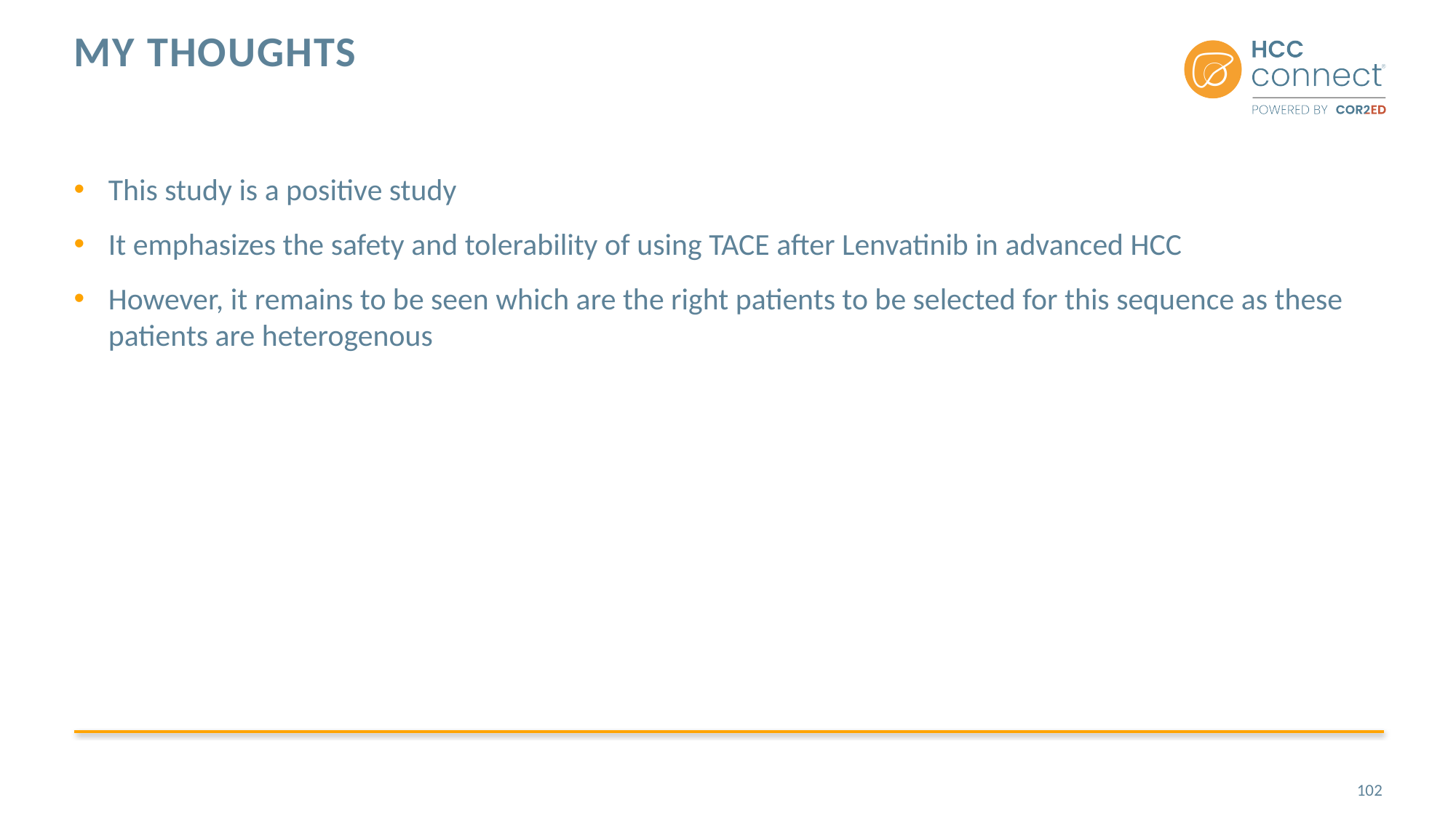

# My thoughts
This study is a positive study
It emphasizes the safety and tolerability of using TACE after Lenvatinib in advanced HCC
However, it remains to be seen which are the right patients to be selected for this sequence as these patients are heterogenous
102